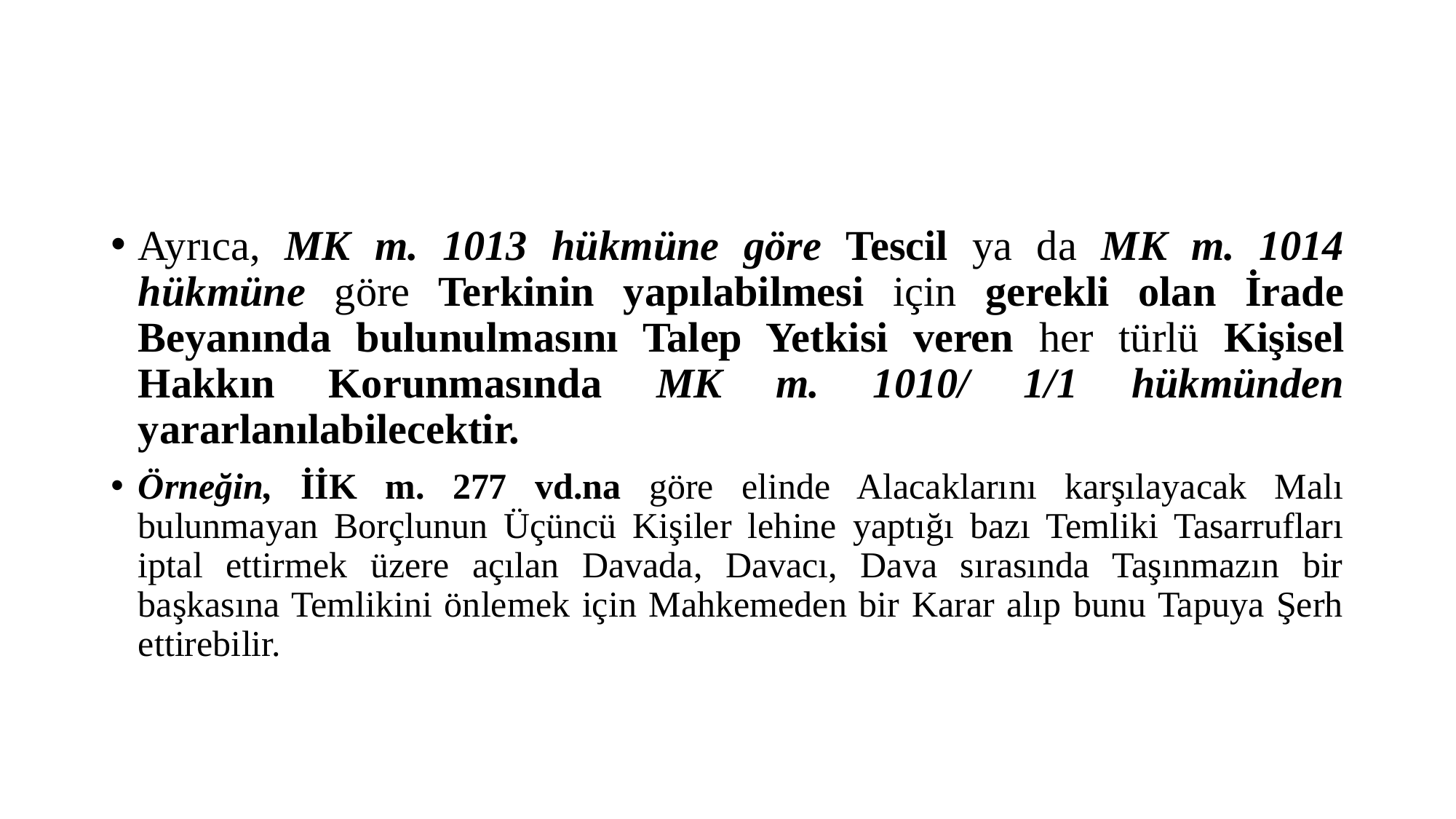

#
Ayrıca, MK m. 1013 hükmüne göre Tescil ya da MK m. 1014 hükmüne göre Terkinin yapılabilmesi için gerekli olan İrade Beyanında bulunulmasını Talep Yetkisi veren her türlü Kişisel Hakkın Korunmasında MK m. 1010/ 1/1 hükmünden yararlanılabilecektir.
Örneğin, İİK m. 277 vd.na göre elinde Alacaklarını karşılayacak Malı bulunmayan Borçlunun Üçüncü Kişiler lehine yaptığı bazı Temliki Tasarrufları iptal ettirmek üzere açılan Davada, Davacı, Dava sırasında Taşınmazın bir başkasına Temlikini önlemek için Mahkemeden bir Karar alıp bunu Tapuya Şerh ettirebilir.